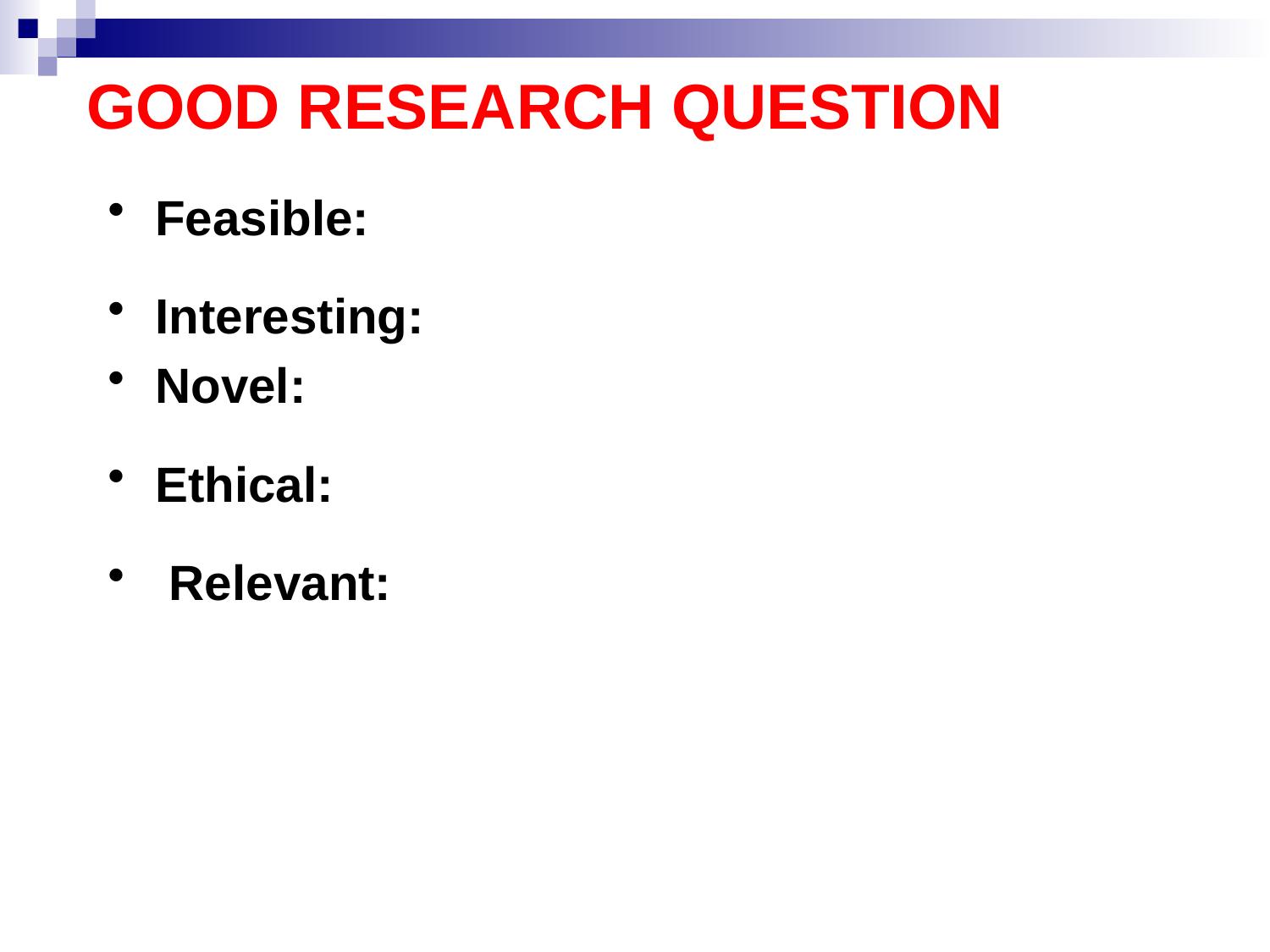

GOOD RESEARCH QUESTION
Feasible:
Interesting:
Novel:
Ethical:
 Relevant:
22